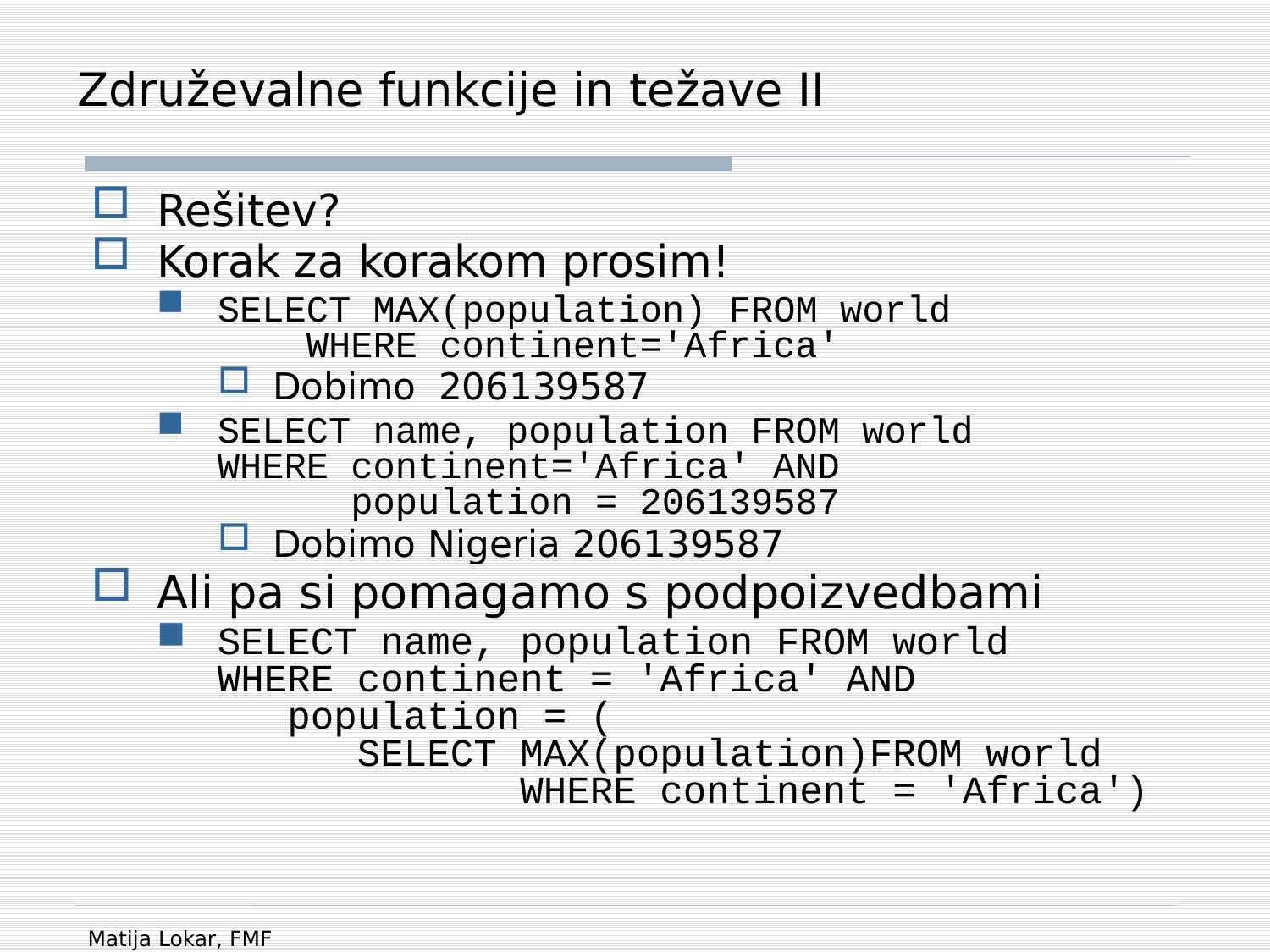

# Združevalne funkcije in težave II
Rešitev?
Korak za korakom prosim!
SELECT MAX(population) FROM world
    WHERE continent='Africa'
Dobimo 206139587
SELECT name, population FROM world
WHERE continent='Africa' AND
      population = 206139587
Dobimo Nigeria 206139587
Ali pa si pomagamo s podpoizvedbami
SELECT name, population FROM world
WHERE continent = 'Africa' AND
   population = (
      SELECT MAX(population)FROM world
             WHERE continent = 'Africa')
Matija Lokar, FMF